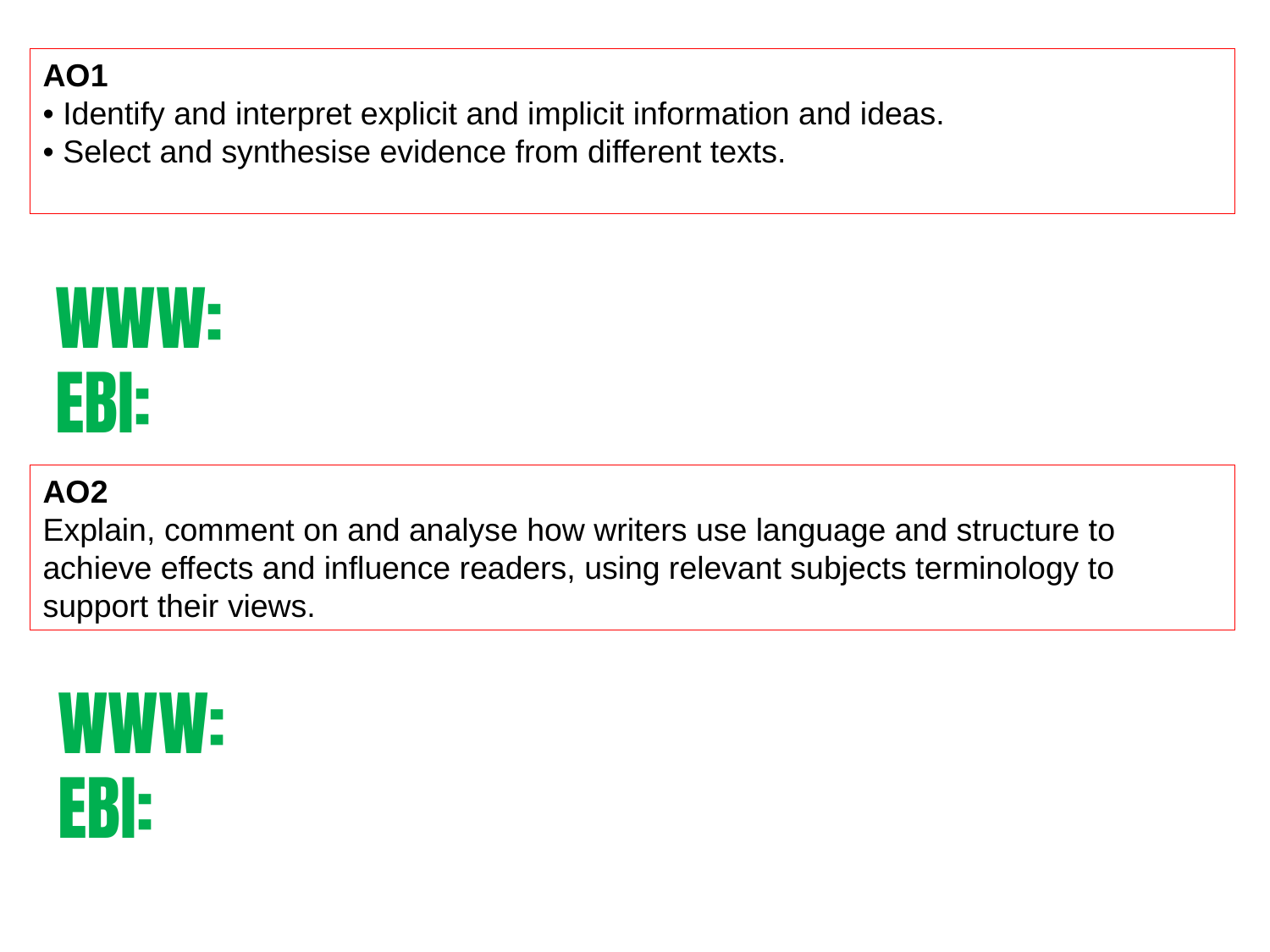

AO1
• Identify and interpret explicit and implicit information and ideas.
• Select and synthesise evidence from different texts.

WWW:
EBI:
AO2
Explain, comment on and analyse how writers use language and structure to achieve effects and influence readers, using relevant subjects terminology to support their views.
WWW:
EBI: